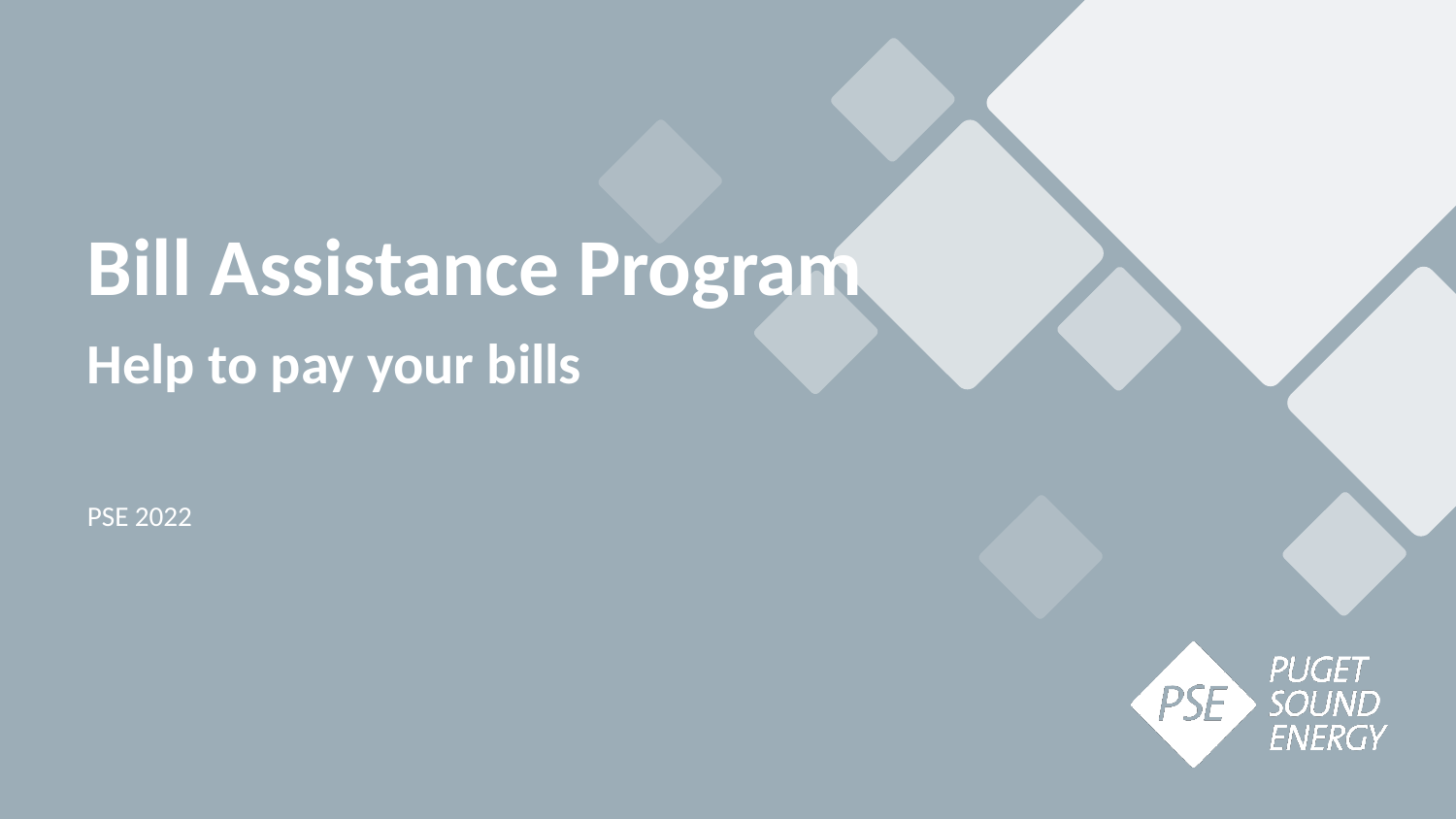

Bill Assistance Program
Help to pay your bills
PSE 2022